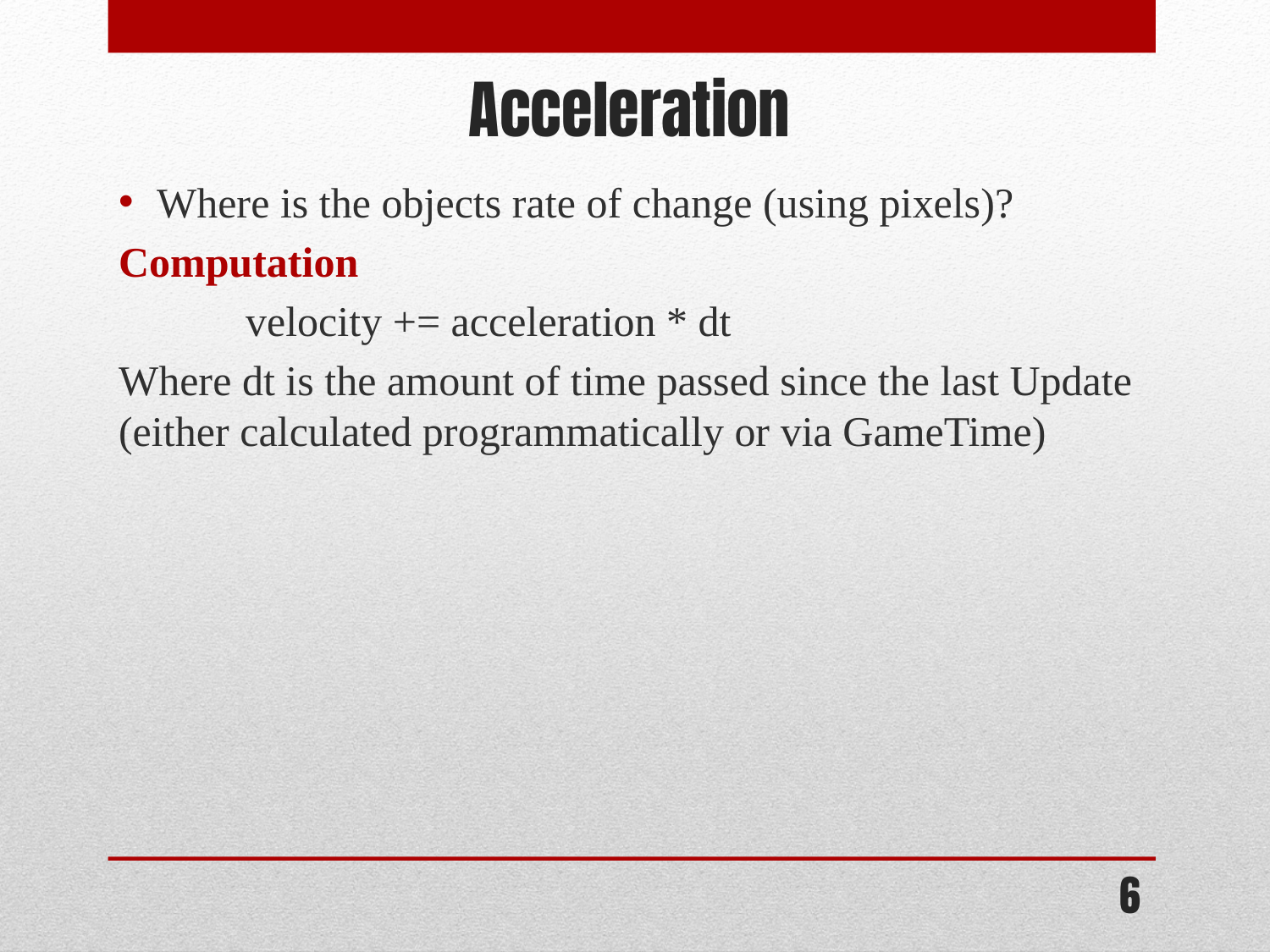

# Acceleration
Where is the objects rate of change (using pixels)?
Computation
	velocity += acceleration * dt
Where dt is the amount of time passed since the last Update (either calculated programmatically or via GameTime)

6